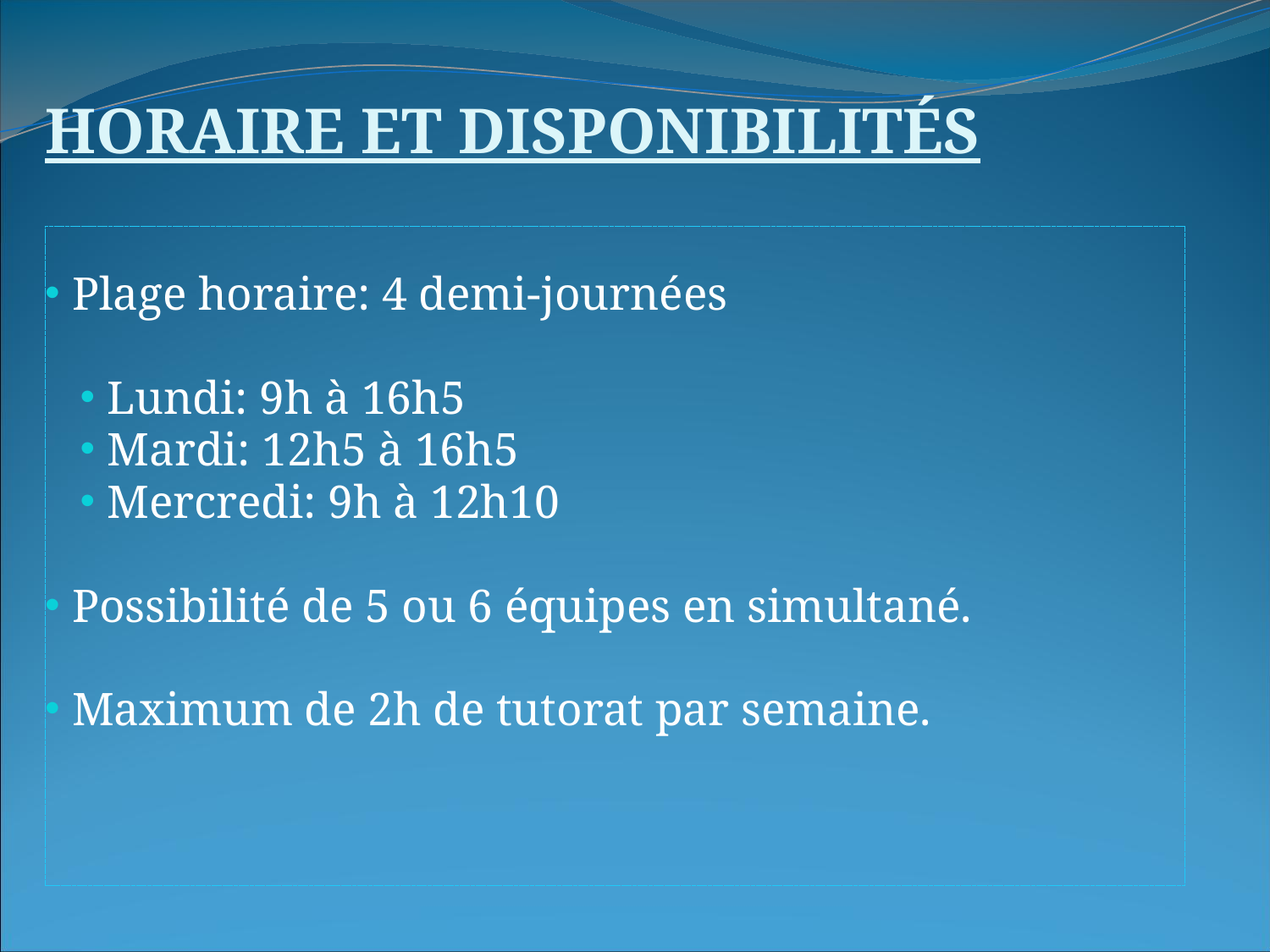

HORAIRE ET DISPONIBILITÉS

Plage horaire: 4 demi-journées

Lundi: 9h à 16h5
Mardi: 12h5 à 16h5
Mercredi: 9h à 12h10

Possibilité de 5 ou 6 équipes en simultané.

Maximum de 2h de tutorat par semaine.